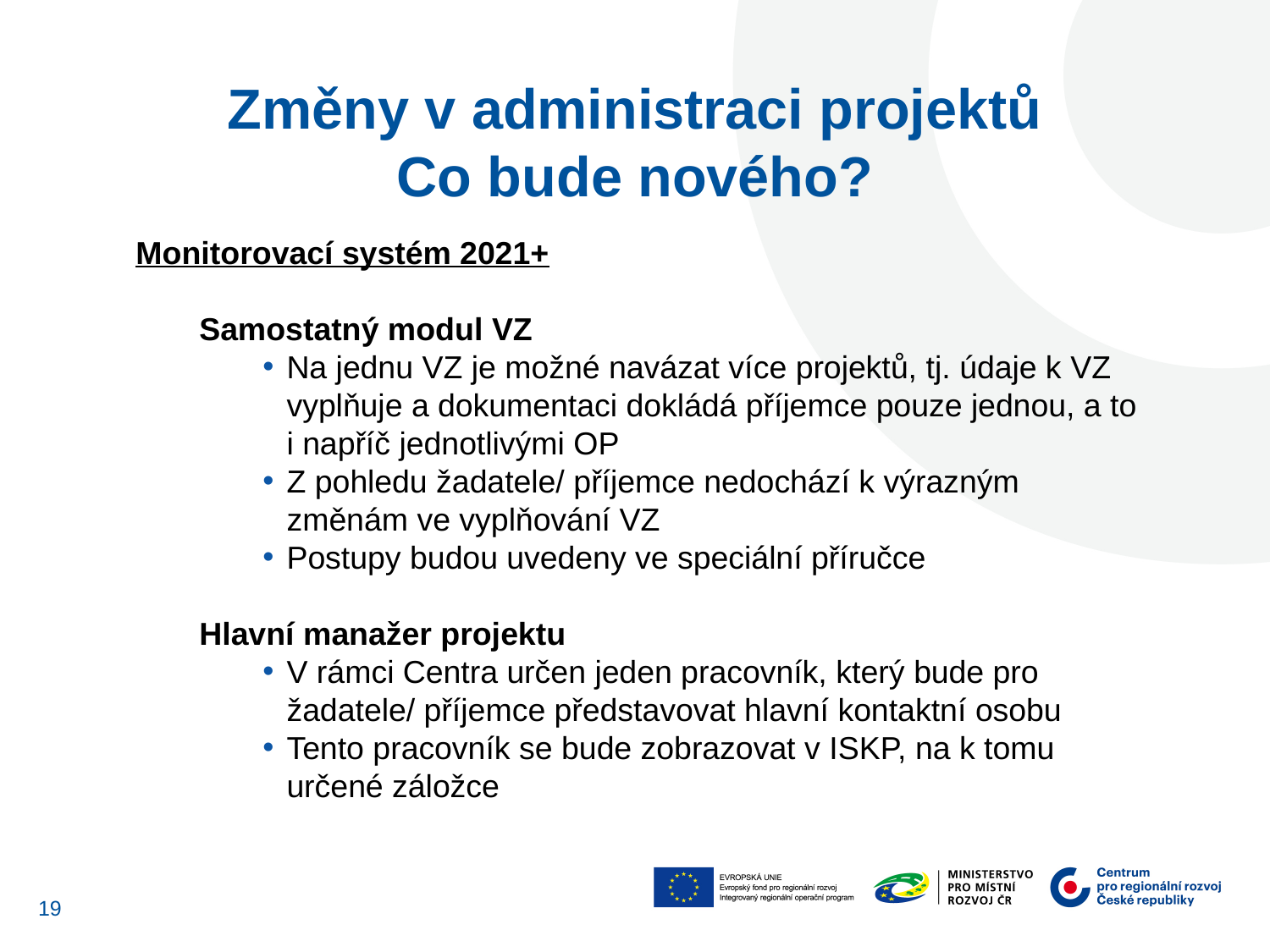

Změny v administraci projektů
Co bude nového?​
Monitorovací systém 2021+​

Samostatný modul VZ​
Na jednu VZ je možné navázat více projektů, tj. údaje k VZ vyplňuje a dokumentaci dokládá příjemce pouze jednou, a to i napříč jednotlivými OP
Z pohledu žadatele/ příjemce nedochází k výrazným změnám ve vyplňování VZ
Postupy budou uvedeny ve speciální příručce

Hlavní manažer projektu
V rámci Centra určen jeden pracovník, který bude pro žadatele/ příjemce představovat hlavní kontaktní osobu
Tento pracovník se bude zobrazovat v ISKP, na k tomu určené záložce

19